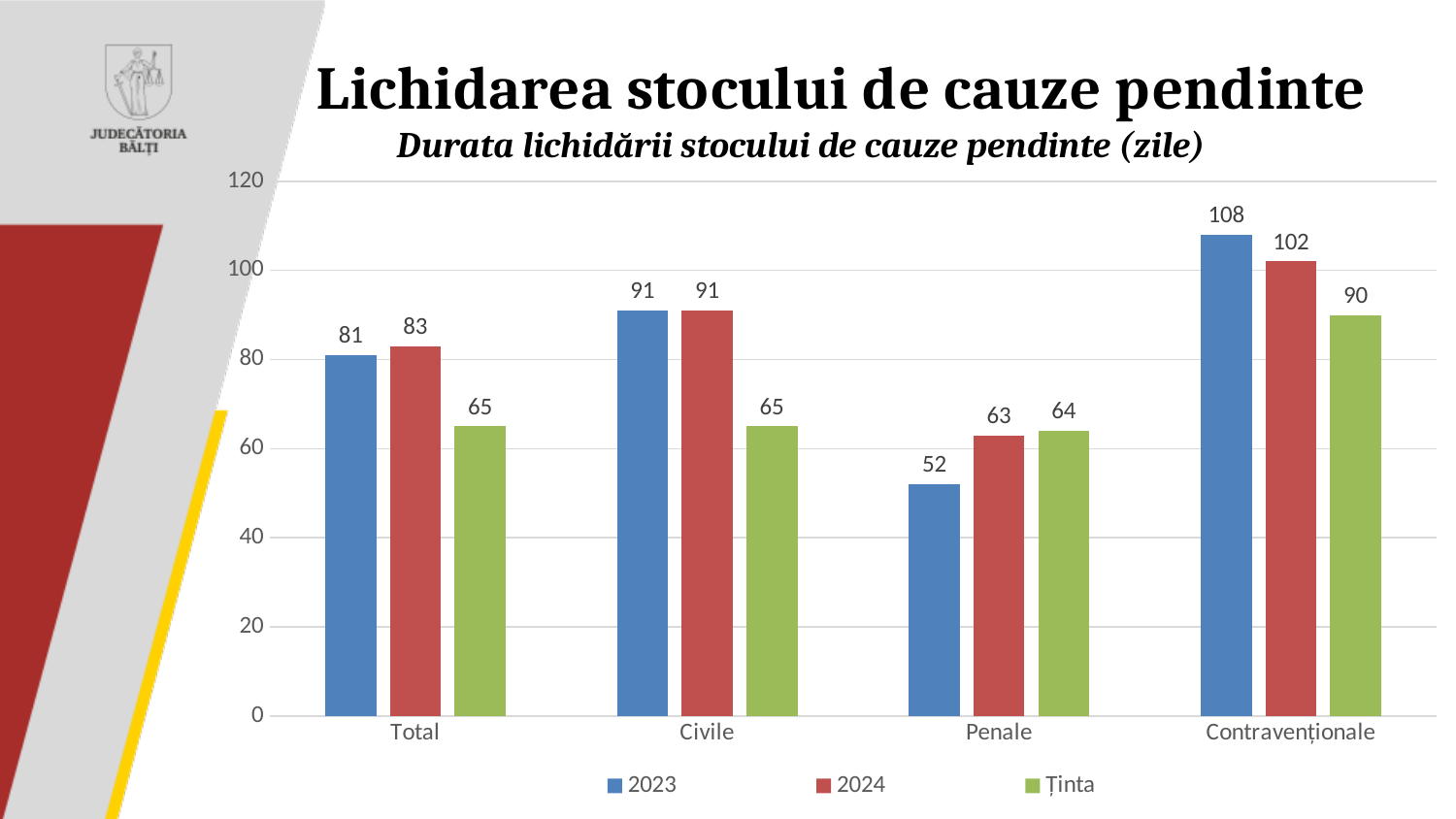

### Chart

| Category | 2023 | 2024 | Ținta |
|---|---|---|---|
| Total | 81.0 | 83.0 | 65.0 |
| Civile | 91.0 | 91.0 | 65.0 |
| Penale | 52.0 | 63.0 | 64.0 |
| Contravenționale | 108.0 | 102.0 | 90.0 |
# Lichidarea stocului de cauze pendinte
Durata lichidării stocului de cauze pendinte (zile)